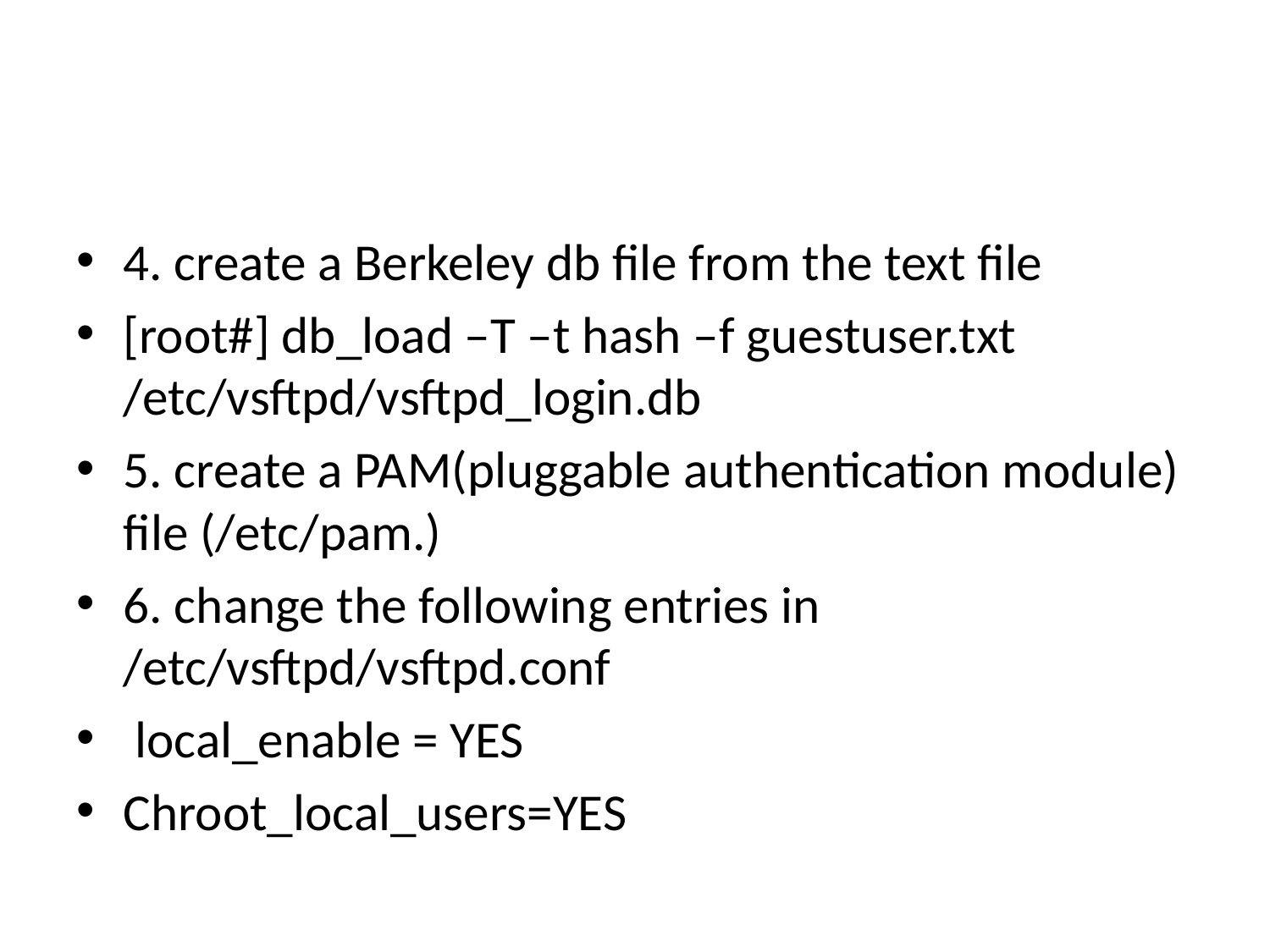

#
4. create a Berkeley db file from the text file
[root#] db_load –T –t hash –f guestuser.txt /etc/vsftpd/vsftpd_login.db
5. create a PAM(pluggable authentication module) file (/etc/pam.)
6. change the following entries in /etc/vsftpd/vsftpd.conf
 local_enable = YES
Chroot_local_users=YES